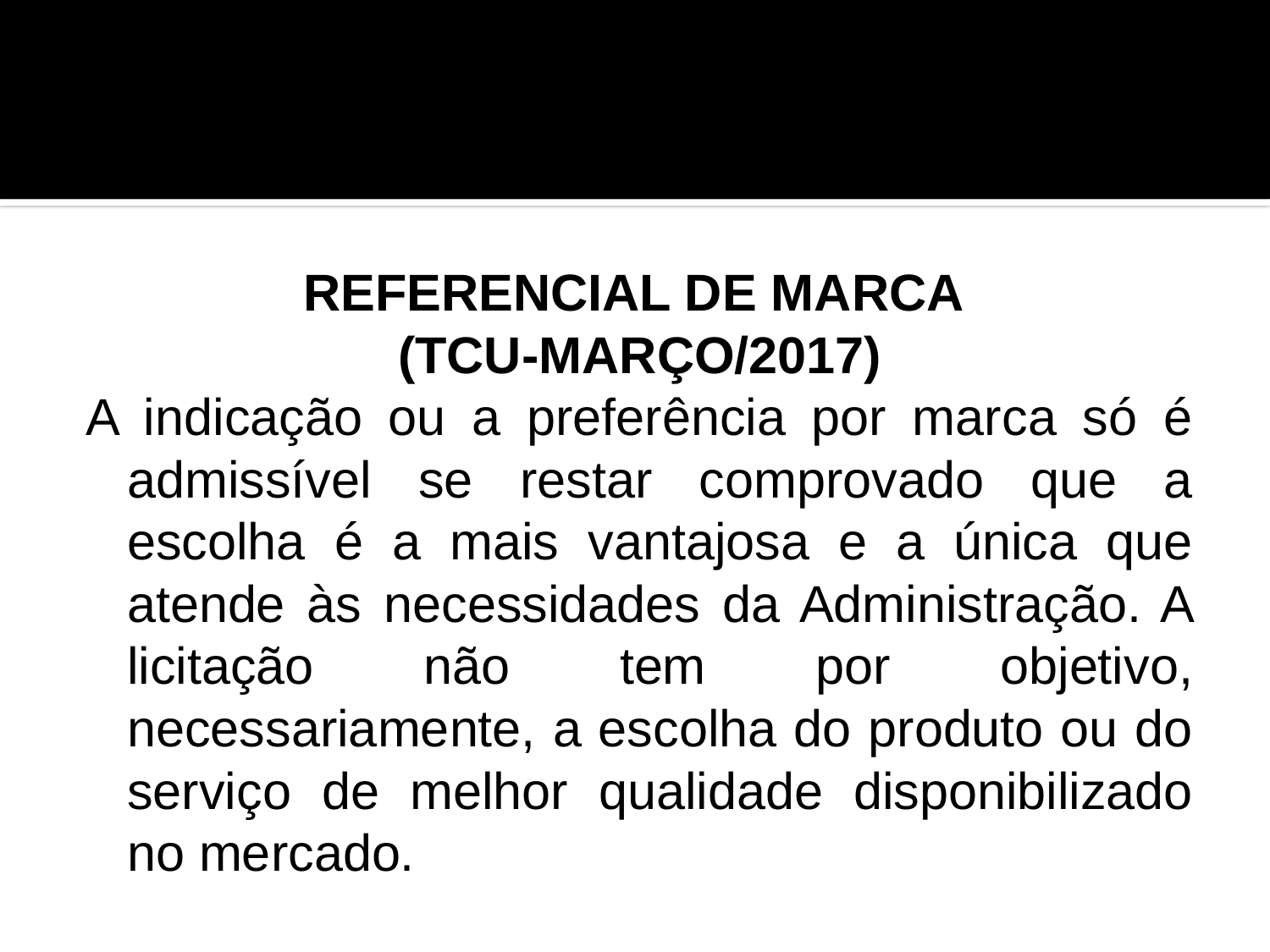

#
REFERENCIAL DE MARCA
(TCU-MARÇO/2017)
A indicação ou a preferência por marca só é admissível se restar comprovado que a escolha é a mais vantajosa e a única que atende às necessidades da Administração. A licitação não tem por objetivo, necessariamente, a escolha do produto ou do serviço de melhor qualidade disponibilizado no mercado.